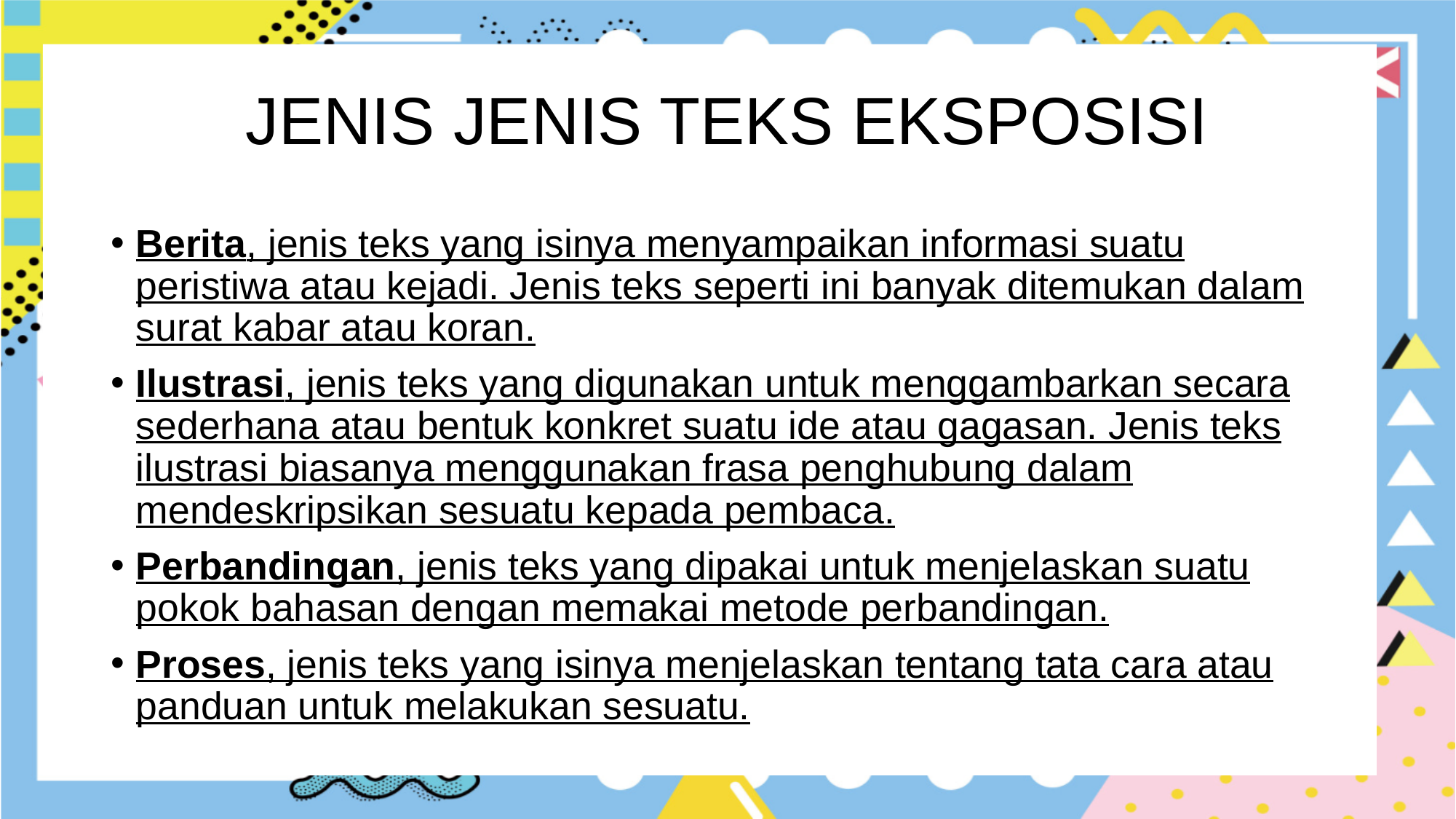

# JENIS JENIS TEKS EKSPOSISI
Berita, jenis teks yang isinya menyampaikan informasi suatu peristiwa atau kejadi. Jenis teks seperti ini banyak ditemukan dalam surat kabar atau koran.
Ilustrasi, jenis teks yang digunakan untuk menggambarkan secara sederhana atau bentuk konkret suatu ide atau gagasan. Jenis teks ilustrasi biasanya menggunakan frasa penghubung dalam mendeskripsikan sesuatu kepada pembaca.
Perbandingan, jenis teks yang dipakai untuk menjelaskan suatu pokok bahasan dengan memakai metode perbandingan.
Proses, jenis teks yang isinya menjelaskan tentang tata cara atau panduan untuk melakukan sesuatu.